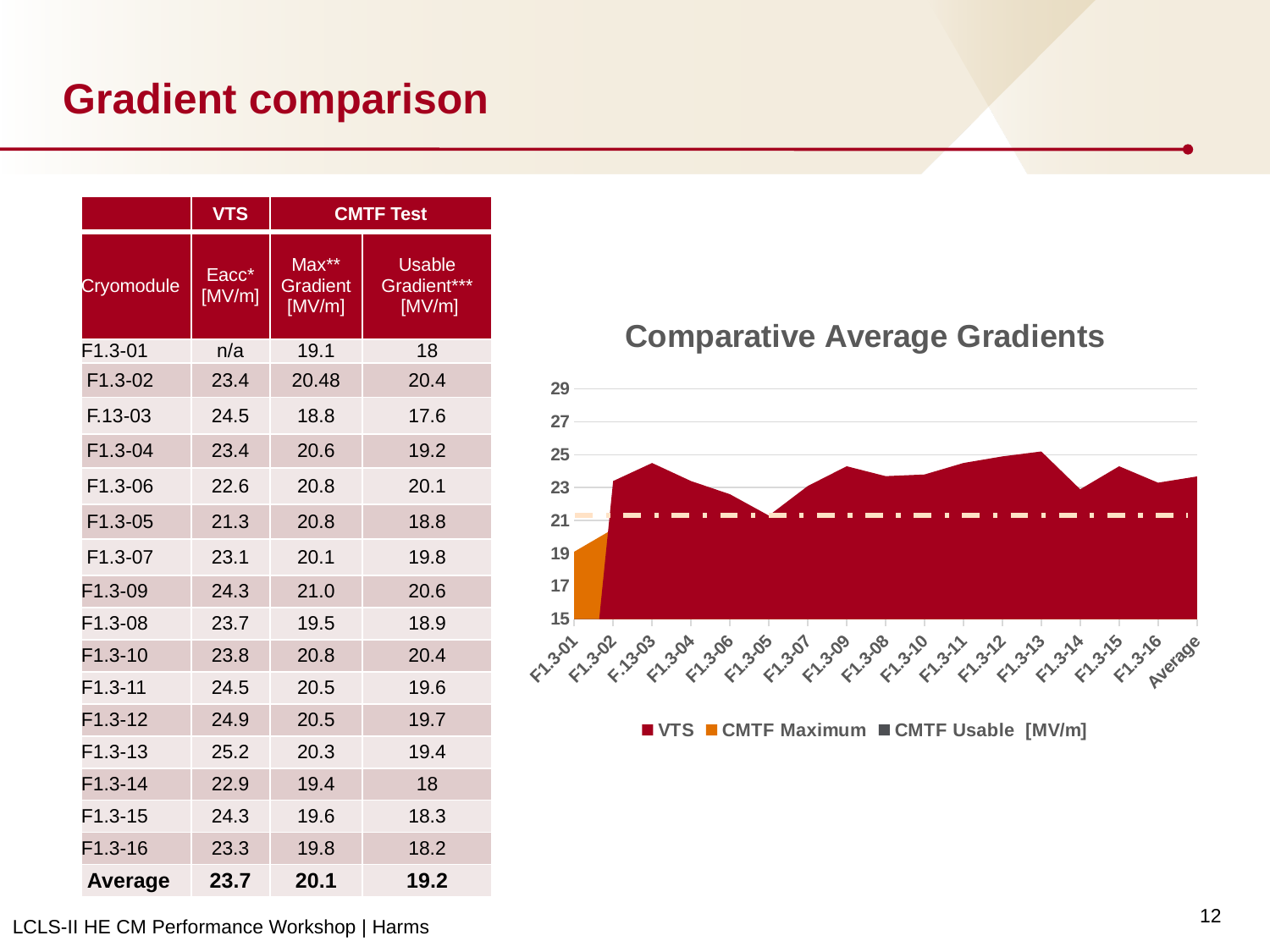

# Gradient comparison
|  | VTS | CMTF Test |  |
| --- | --- | --- | --- |
| Cryomodule | Eacc\* [MV/m] | Max\*\* Gradient [MV/m] | Usable Gradient\*\*\* [MV/m] |
| F1.3-01 | n/a | 19.1 | 18 |
| F1.3-02 | 23.4 | 20.48 | 20.4 |
| F.13-03 | 24.5 | 18.8 | 17.6 |
| F1.3-04 | 23.4 | 20.6 | 19.2 |
| F1.3-06 | 22.6 | 20.8 | 20.1 |
| F1.3-05 | 21.3 | 20.8 | 18.8 |
| F1.3-07 | 23.1 | 20.1 | 19.8 |
| F1.3-09 | 24.3 | 21.0 | 20.6 |
| F1.3-08 | 23.7 | 19.5 | 18.9 |
| F1.3-10 | 23.8 | 20.8 | 20.4 |
| F1.3-11 | 24.5 | 20.5 | 19.6 |
| F1.3-12 | 24.9 | 20.5 | 19.7 |
| F1.3-13 | 25.2 | 20.3 | 19.4 |
| F1.3-14 | 22.9 | 19.4 | 18 |
| F1.3-15 | 24.3 | 19.6 | 18.3 |
| F1.3-16 | 23.3 | 19.8 | 18.2 |
| Average | 23.7 | 20.1 | 19.2 |

### Chart: Comparative Average Gradients

| Category | VTS | CMTF Maximum | CMTF Usable |
|---|---|---|---|
| F1.3-01 | 0.0 | 19.1 | 18.0 |
|  F1.3-02 | 23.4 | 20.48 | 20.4 |
|  F.13-03 | 24.5 | 18.8 | 17.6 |
|  F1.3-04 | 23.4 | 20.6 | 19.2 |
|  F1.3-06 | 22.6 | 20.8 | 20.1 |
|  F1.3-05 | 21.3 | 20.8 | 18.8 |
|  F1.3-07 | 23.1 | 20.1 | 19.8 |
| F1.3-09 | 24.3 | 21.0 | 20.6 |
| F1.3-08 | 23.7 | 19.5 | 18.9 |
| F1.3-10 | 23.8 | 20.8 | 20.4 |
| F1.3-11 | 24.5 | 20.5 | 19.6 |
| F1.3-12 | 24.9 | 20.5 | 19.7 |
| F1.3-13 | 25.2 | 20.3 | 19.4 |
| F1.3-14 | 22.9 | 19.4 | 18.0 |
| F1.3-15 | 24.3 | 19.6 | 18.3 |
| F1.3-16 | 23.3 | 19.8 | 18.2 |
|  Average | 23.68 | 20.13 | 19.1875 |
12
LCLS-II HE CM Performance Workshop | Harms